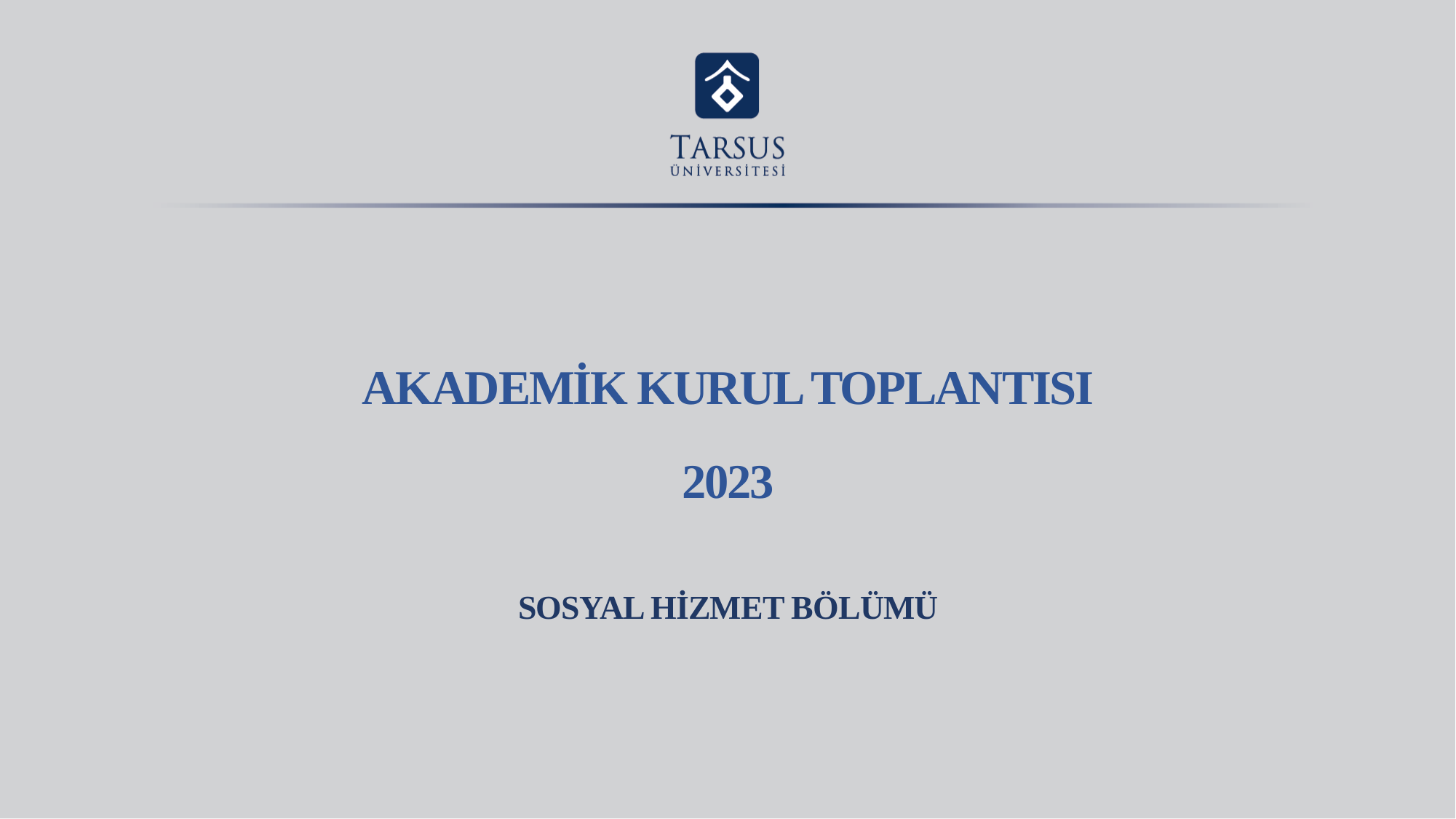

AKADEMİK KURUL TOPLANTISI
2023
SOSYAL HİZMET BÖLÜMÜ